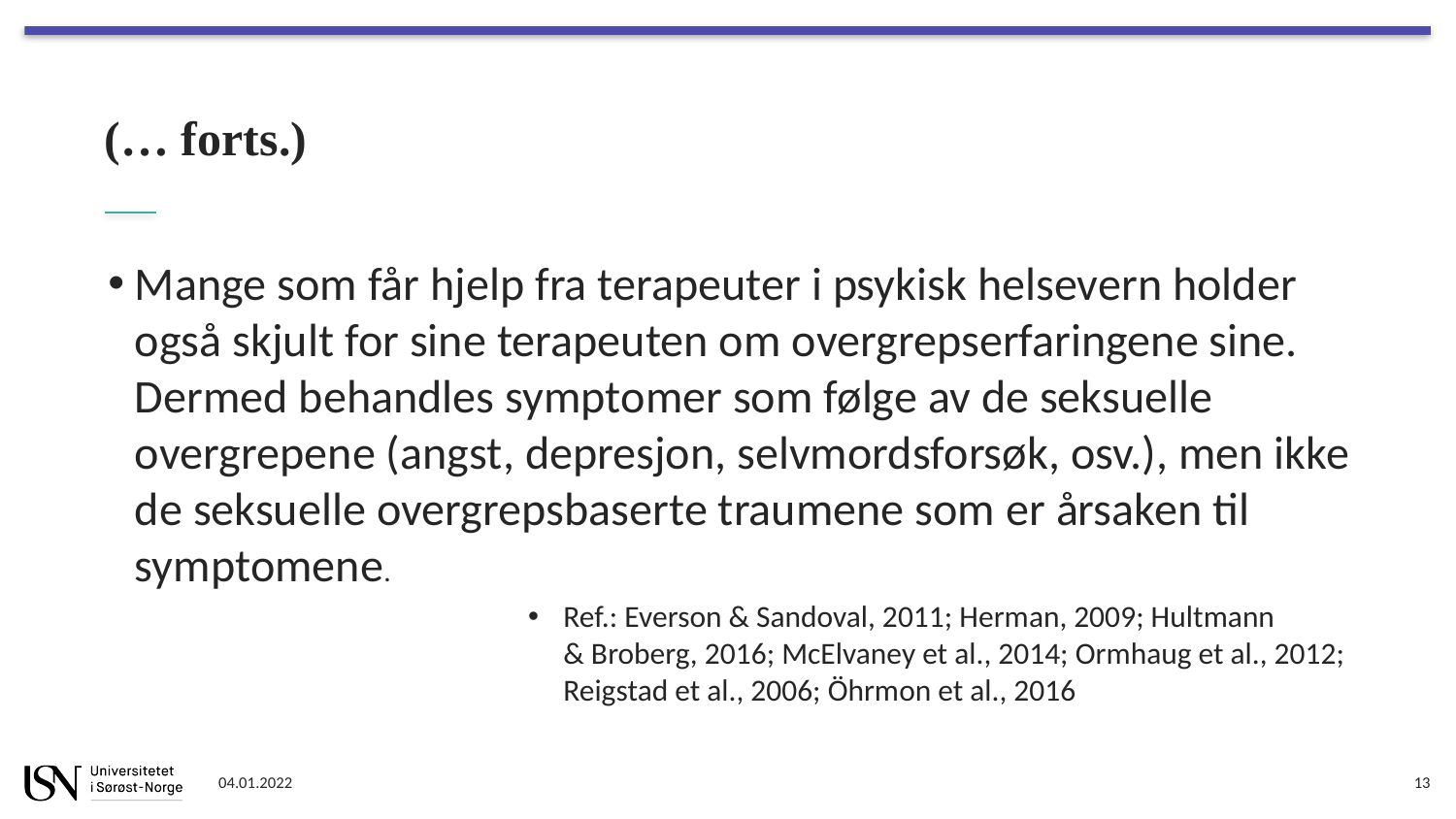

# (… forts.)
Mange som får hjelp fra terapeuter i psykisk helsevern holder også skjult for sine terapeuten om overgrepserfaringene sine. Dermed behandles symptomer som følge av de seksuelle overgrepene (angst, depresjon, selvmordsforsøk, osv.), men ikke de seksuelle overgrepsbaserte traumene som er årsaken til symptomene.
Ref.: Everson & Sandoval, 2011; Herman, 2009; Hultmann & Broberg, 2016; McElvaney et al., 2014; Ormhaug et al., 2012; Reigstad et al., 2006; Öhrmon et al., 2016

04.01.2022
13